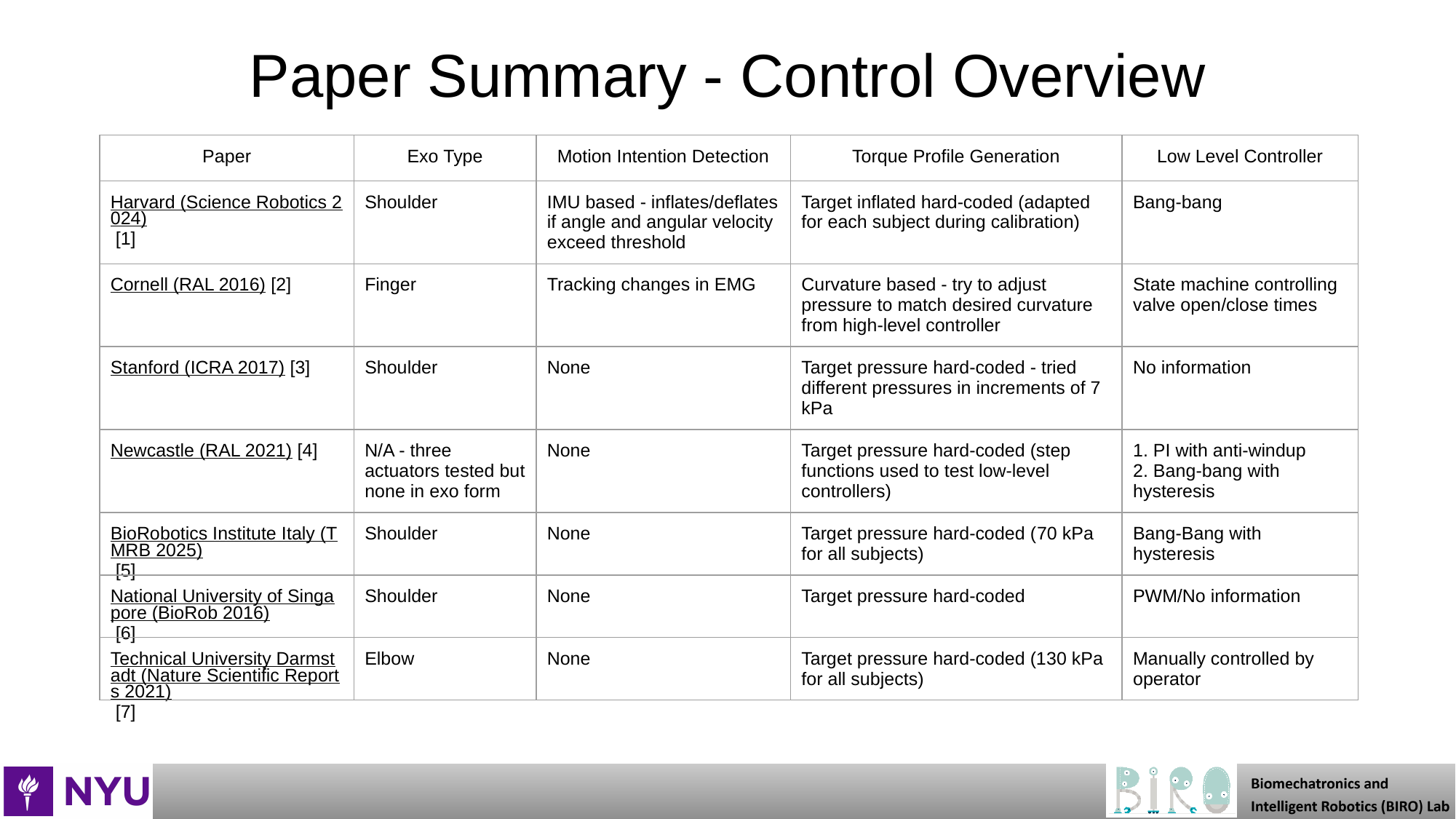

# Paper Summary - Control Overview
| Paper | Exo Type | Motion Intention Detection | Torque Profile Generation | Low Level Controller |
| --- | --- | --- | --- | --- |
| Harvard (Science Robotics 2024) [1] | Shoulder | IMU based - inflates/deflates if angle and angular velocity exceed threshold | Target inflated hard-coded (adapted for each subject during calibration) | Bang-bang |
| Cornell (RAL 2016) [2] | Finger | Tracking changes in EMG | Curvature based - try to adjust pressure to match desired curvature from high-level controller | State machine controlling valve open/close times |
| Stanford (ICRA 2017) [3] | Shoulder | None | Target pressure hard-coded - tried different pressures in increments of 7 kPa | No information |
| Newcastle (RAL 2021) [4] | N/A - three actuators tested but none in exo form | None | Target pressure hard-coded (step functions used to test low-level controllers) | 1. PI with anti-windup 2. Bang-bang with hysteresis |
| BioRobotics Institute Italy (TMRB 2025) [5] | Shoulder | None | Target pressure hard-coded (70 kPa for all subjects) | Bang-Bang with hysteresis |
| National University of Singapore (BioRob 2016) [6] | Shoulder | None | Target pressure hard-coded | PWM/No information |
| Technical University Darmstadt (Nature Scientific Reports 2021) [7] | Elbow | None | Target pressure hard-coded (130 kPa for all subjects) | Manually controlled by operator |